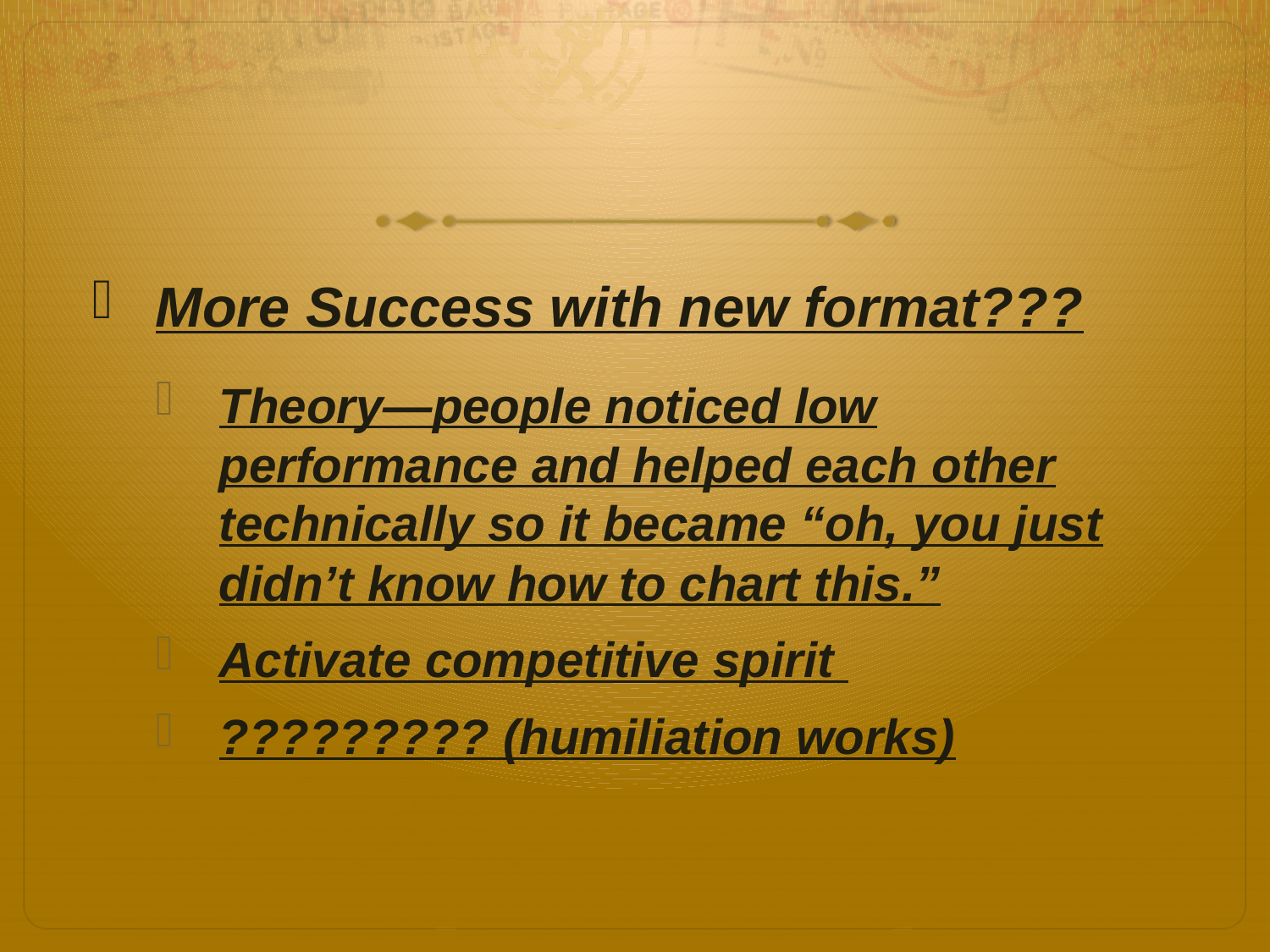

#
More Success with new format???
Theory—people noticed low performance and helped each other technically so it became “oh, you just didn’t know how to chart this.”
Activate competitive spirit
????????? (humiliation works)